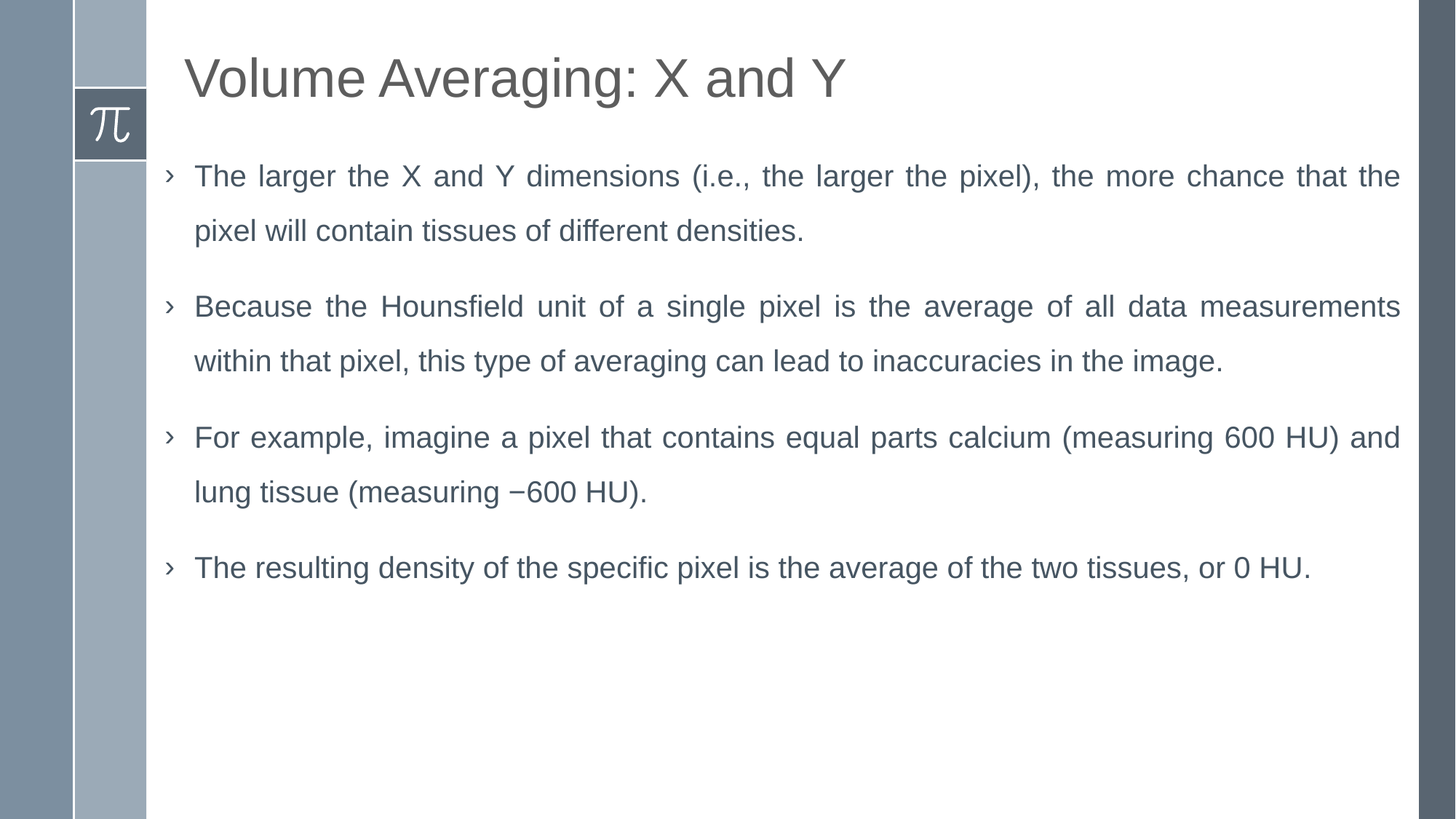

# Volume Averaging: X and Y
The larger the X and Y dimensions (i.e., the larger the pixel), the more chance that the pixel will contain tissues of different densities.
Because the Hounsfield unit of a single pixel is the average of all data measurements within that pixel, this type of averaging can lead to inaccuracies in the image.
For example, imagine a pixel that contains equal parts calcium (measuring 600 HU) and lung tissue (measuring −600 HU).
The resulting density of the specific pixel is the average of the two tissues, or 0 HU.